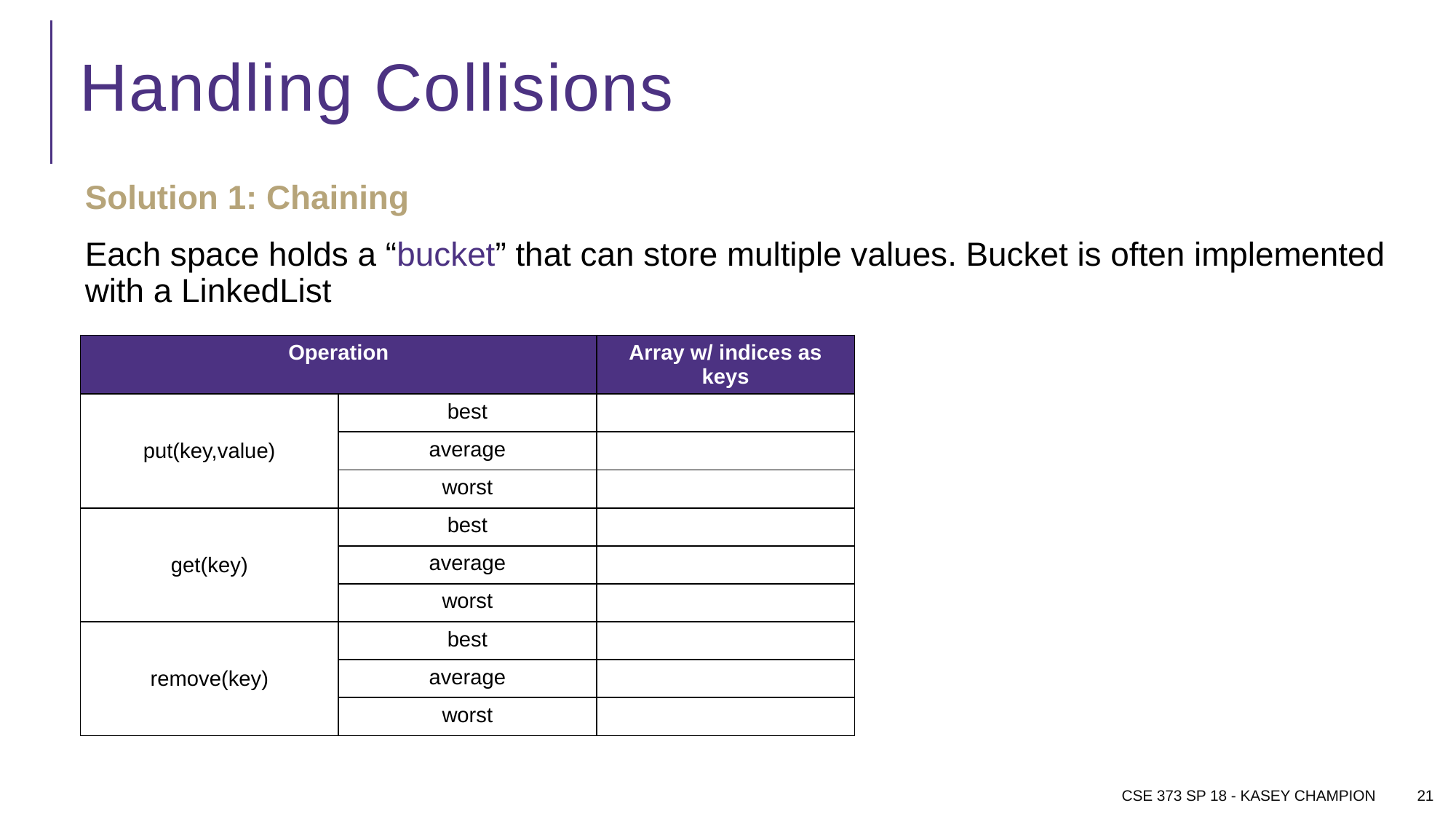

# Handling Collisions
Solution 1: Chaining
Each space holds a “bucket” that can store multiple values. Bucket is often implemented with a LinkedList

| Operation |  | Array w/ indices as keys |
| --- | --- | --- |
| put(key,value) | best |  |
|  | average |  |
|  | worst |  |
| get(key) | best |  |
|  | average |  |
|  | worst |  |
| remove(key) | best |  |
|  | average |  |
|  | worst |  |
CSE 373 SP 18 - Kasey Champion
21